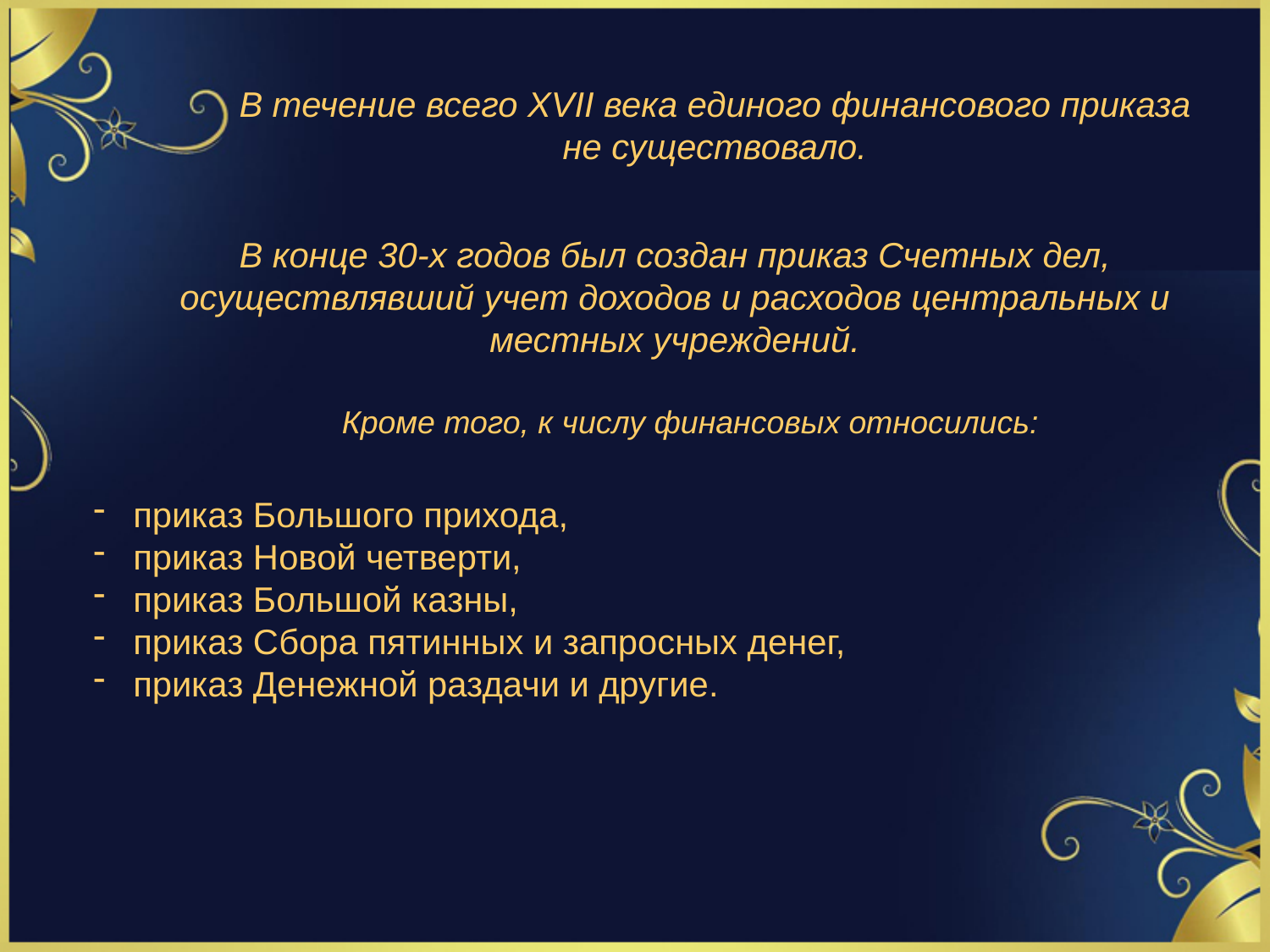

В течение всего XVII века единого финансового приказа не существовало.
В конце 30-х годов был создан приказ Счетных дел, осуществлявший учет доходов и расходов центральных и местных учреждений.
Кроме того, к числу финансовых относились:
приказ Большого прихода,
приказ Новой четверти,
приказ Большой казны,
приказ Сбора пятинных и запросных денег,
приказ Денежной раз­дачи и другие.